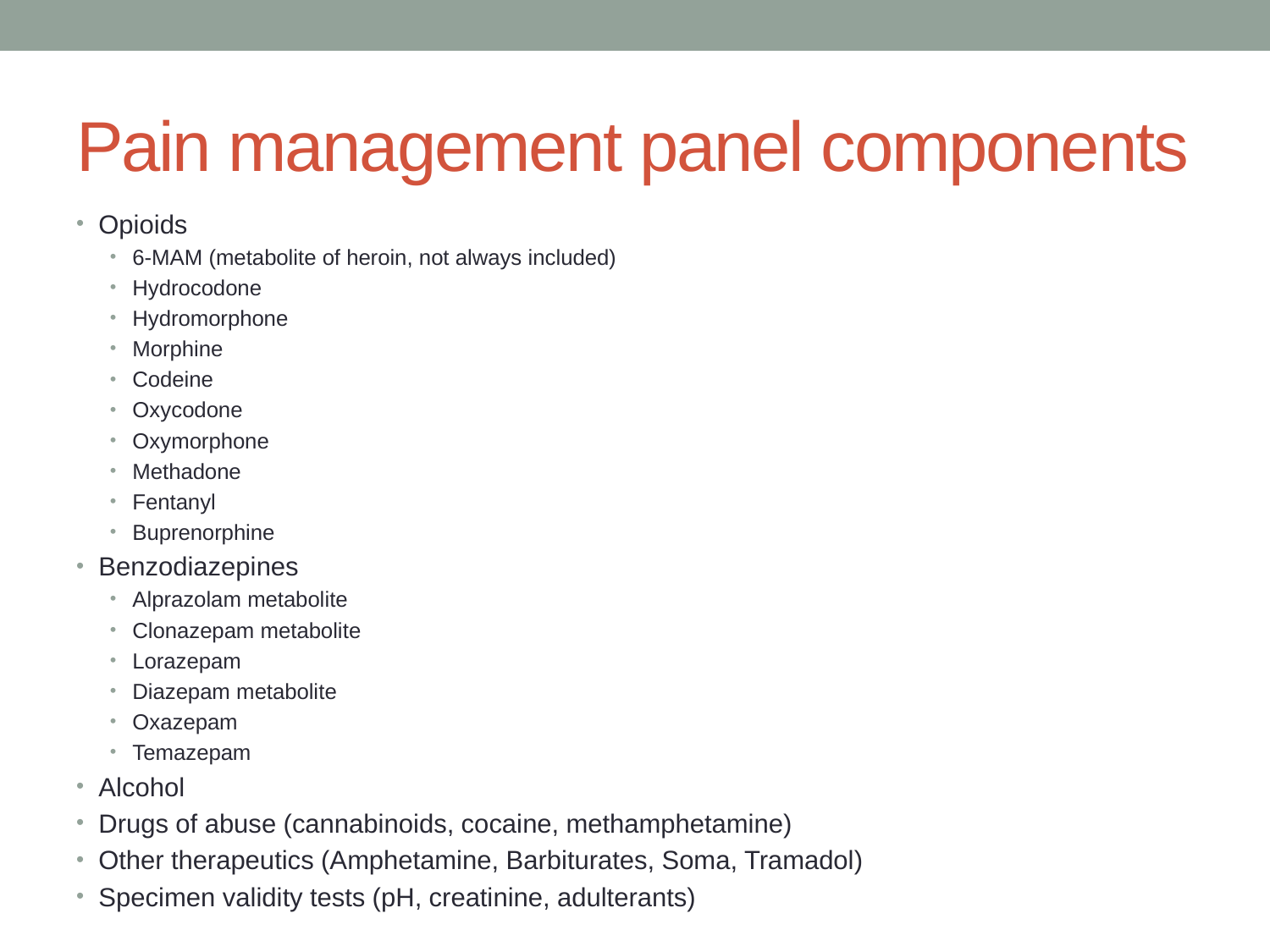

# Pain management panel components
Opioids
6-MAM (metabolite of heroin, not always included)
Hydrocodone
Hydromorphone
Morphine
Codeine
Oxycodone
Oxymorphone
Methadone
Fentanyl
Buprenorphine
Benzodiazepines
Alprazolam metabolite
Clonazepam metabolite
Lorazepam
Diazepam metabolite
Oxazepam
Temazepam
Alcohol
Drugs of abuse (cannabinoids, cocaine, methamphetamine)
Other therapeutics (Amphetamine, Barbiturates, Soma, Tramadol)
Specimen validity tests (pH, creatinine, adulterants)